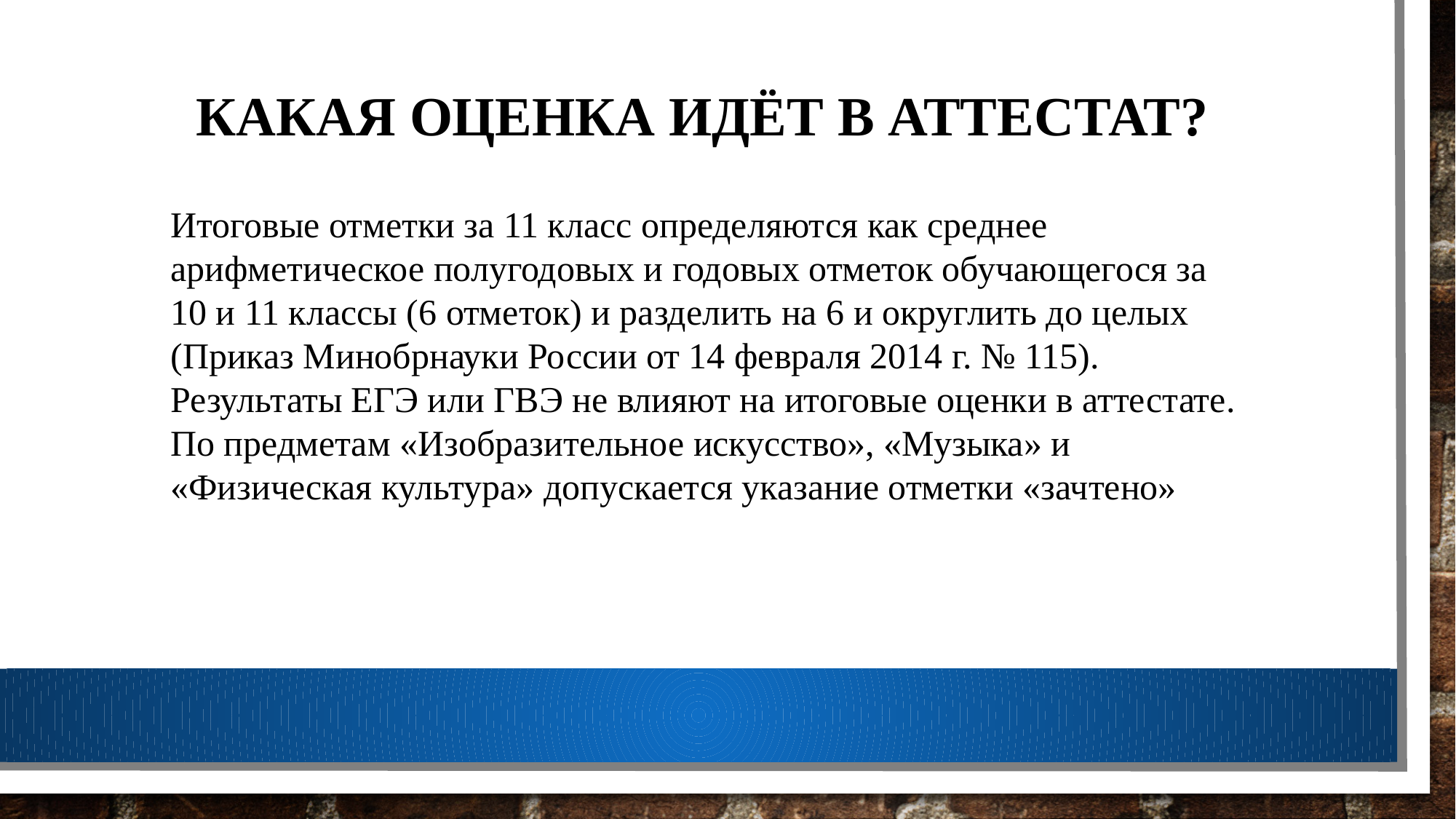

# Какая оценка идёт в аттестат?
Итоговые отметки за 11 класс определяются как среднее арифметическое полугодовых и годовых отметок обучающегося за 10 и 11 классы (6 отметок) и разделить на 6 и округлить до целых (Приказ Минобрнауки России от 14 февраля 2014 г. № 115).
Результаты ЕГЭ или ГВЭ не влияют на итоговые оценки в аттестате.
По предметам «Изобразительное искусство», «Музыка» и «Физическая культура» допускается указание отметки «зачтено»